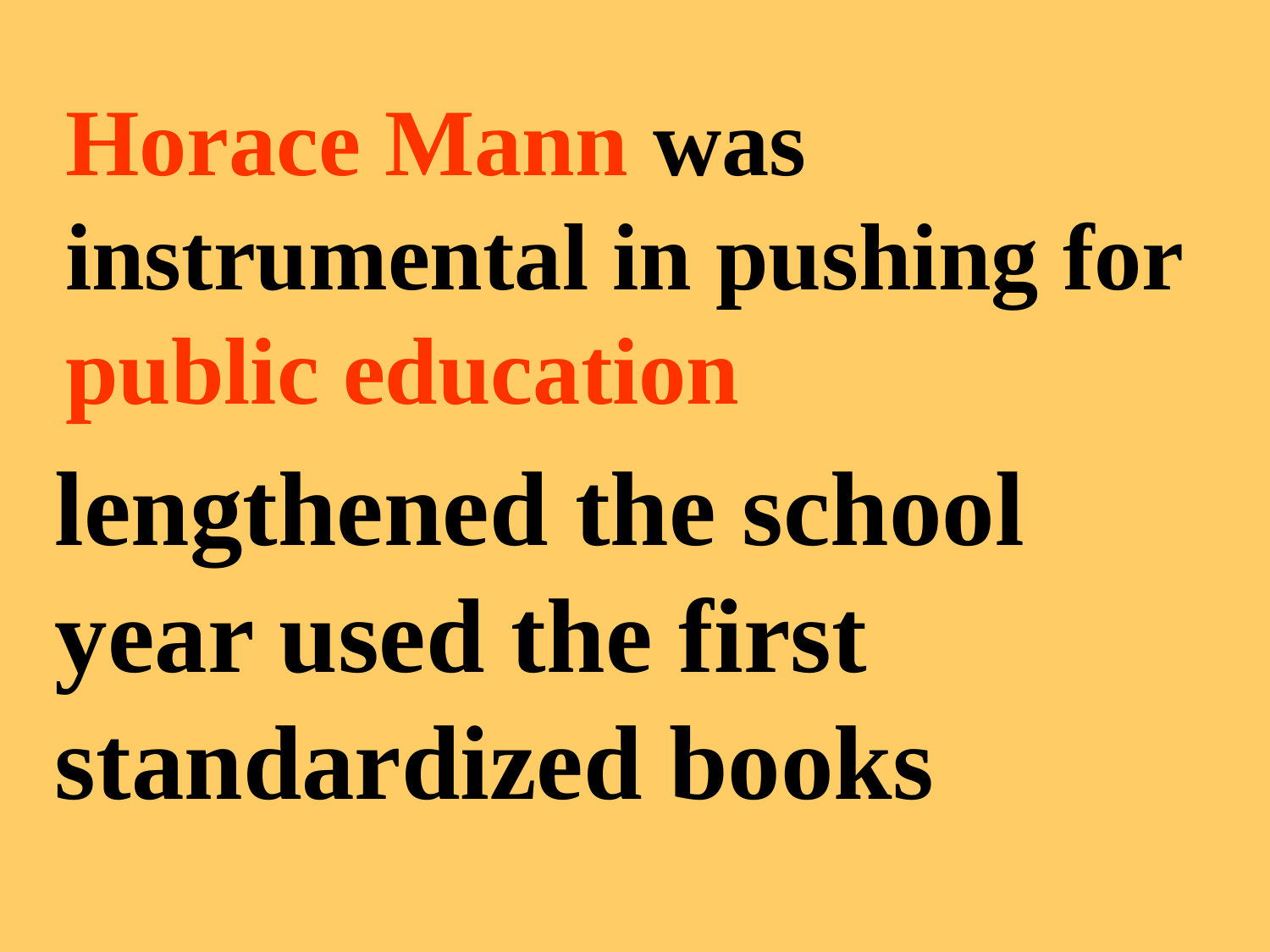

Horace Mann was instrumental in pushing for public education
lengthened the school year used the first standardized books